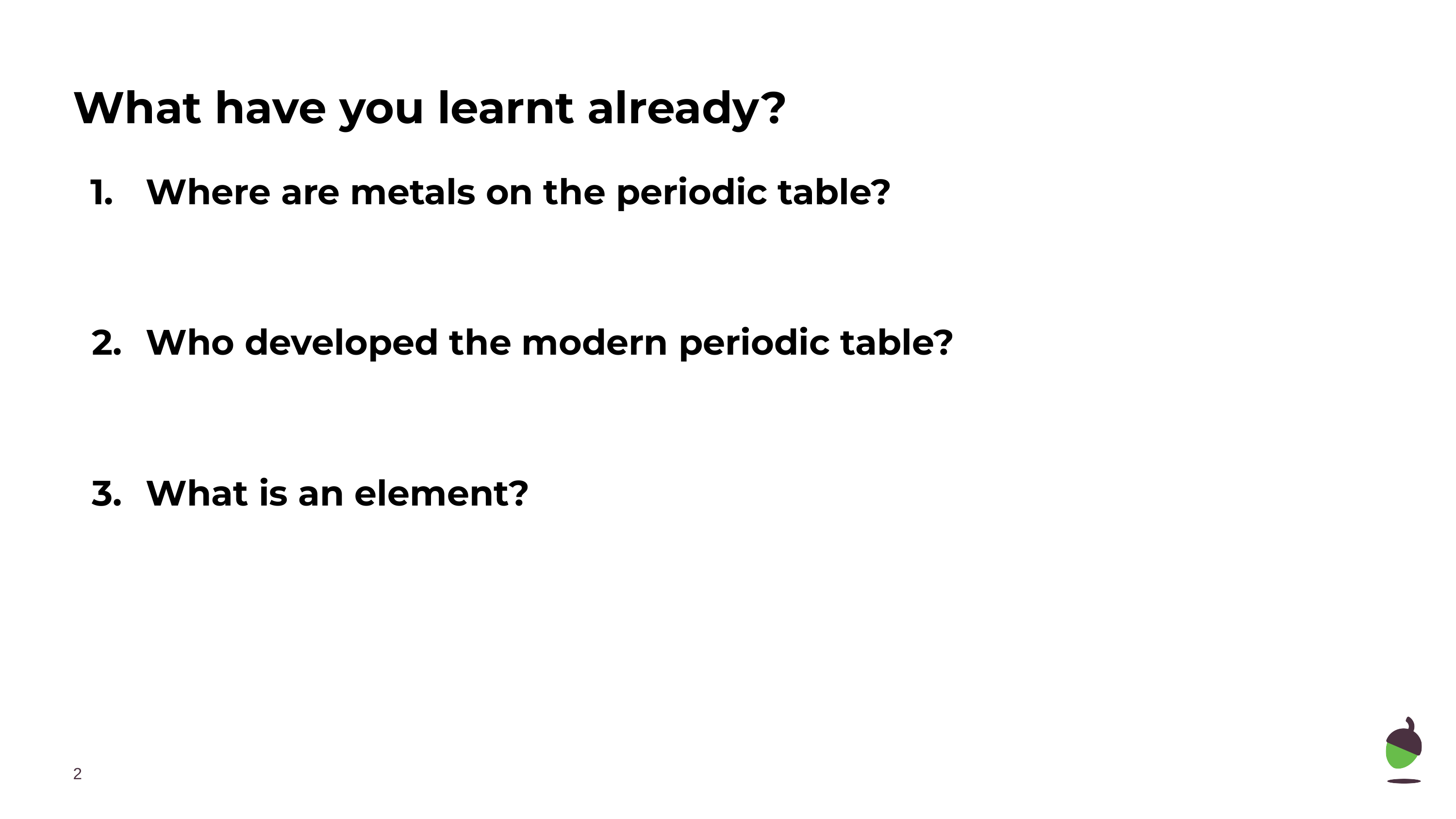

# What have you learnt already?
Where are metals on the periodic table?

Who developed the modern periodic table?

What is an element?

2